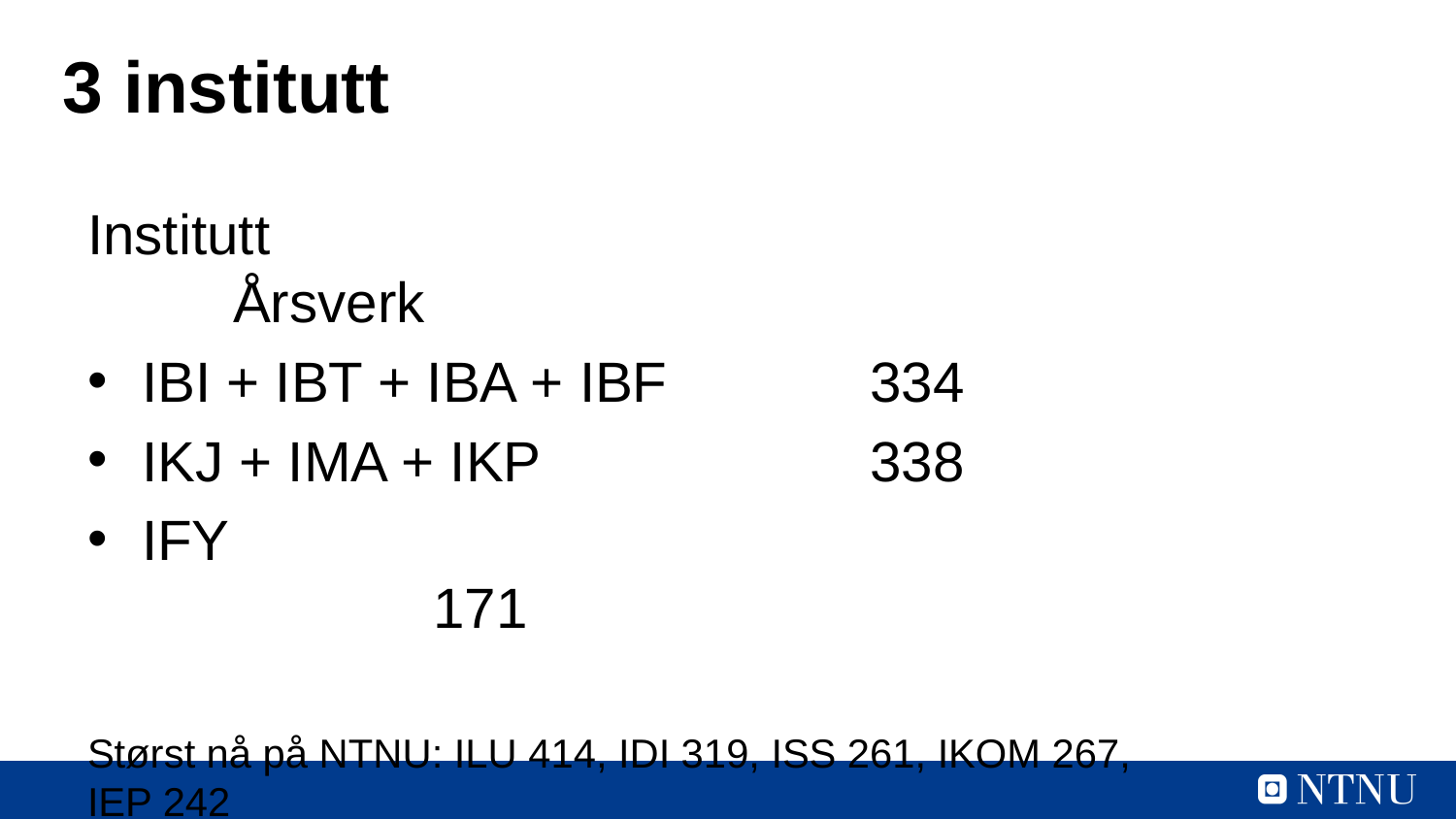

# 3 institutt
Institutt							Årsverk
IBI + IBT + IBA + IBF		334
IKJ + IMA + IKP			338
IFY								171

Størst nå på NTNU: ILU 414, IDI 319, ISS 261, IKOM 267, IEP 242